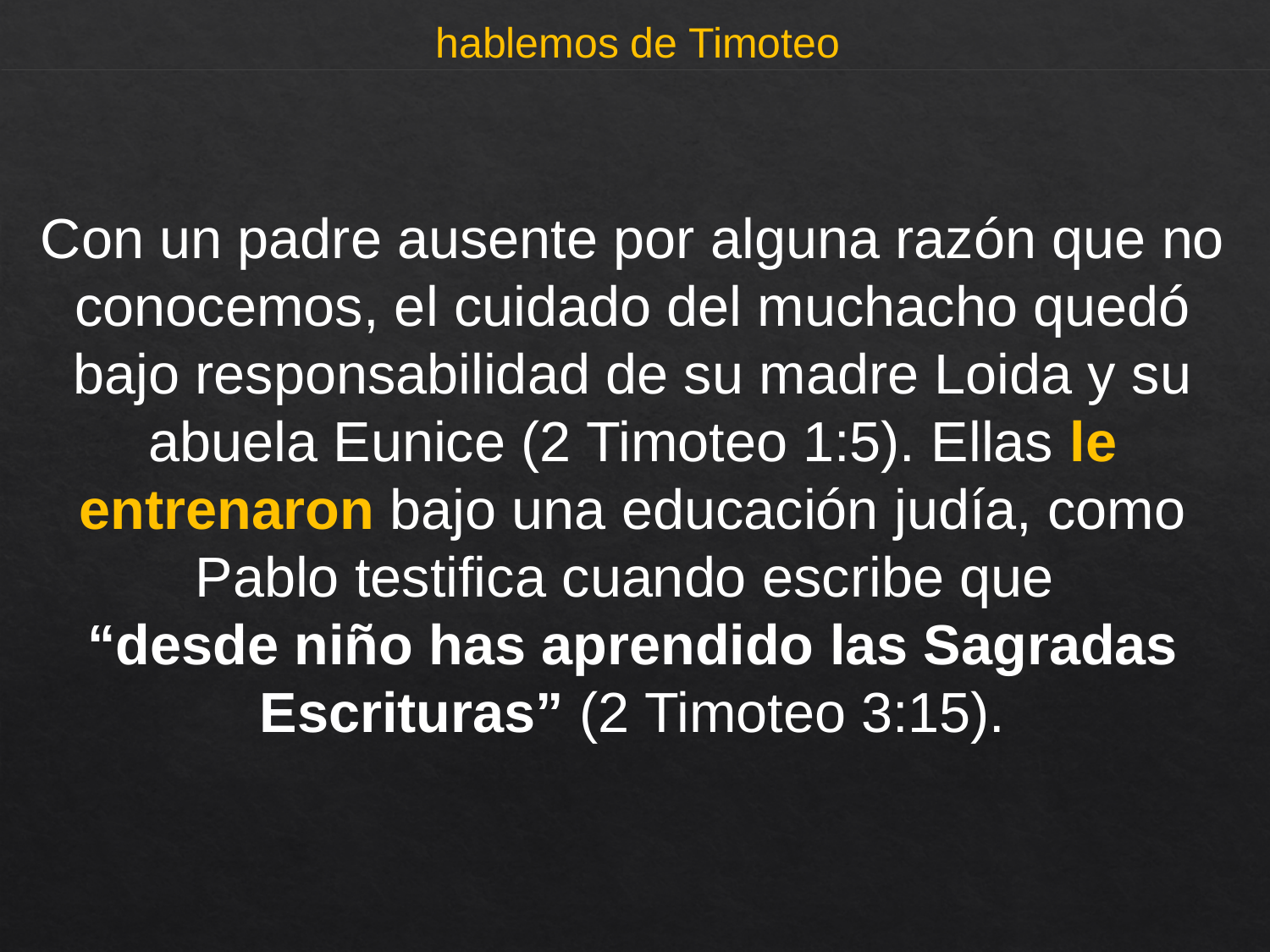

hablemos de Timoteo
Con un padre ausente por alguna razón que no conocemos, el cuidado del muchacho quedó bajo responsabilidad de su madre Loida y su abuela Eunice (2 Timoteo 1:5). Ellas le entrenaron bajo una educación judía, como Pablo testifica cuando escribe que
“desde niño has aprendido las Sagradas Escrituras” (2 Timoteo 3:15).